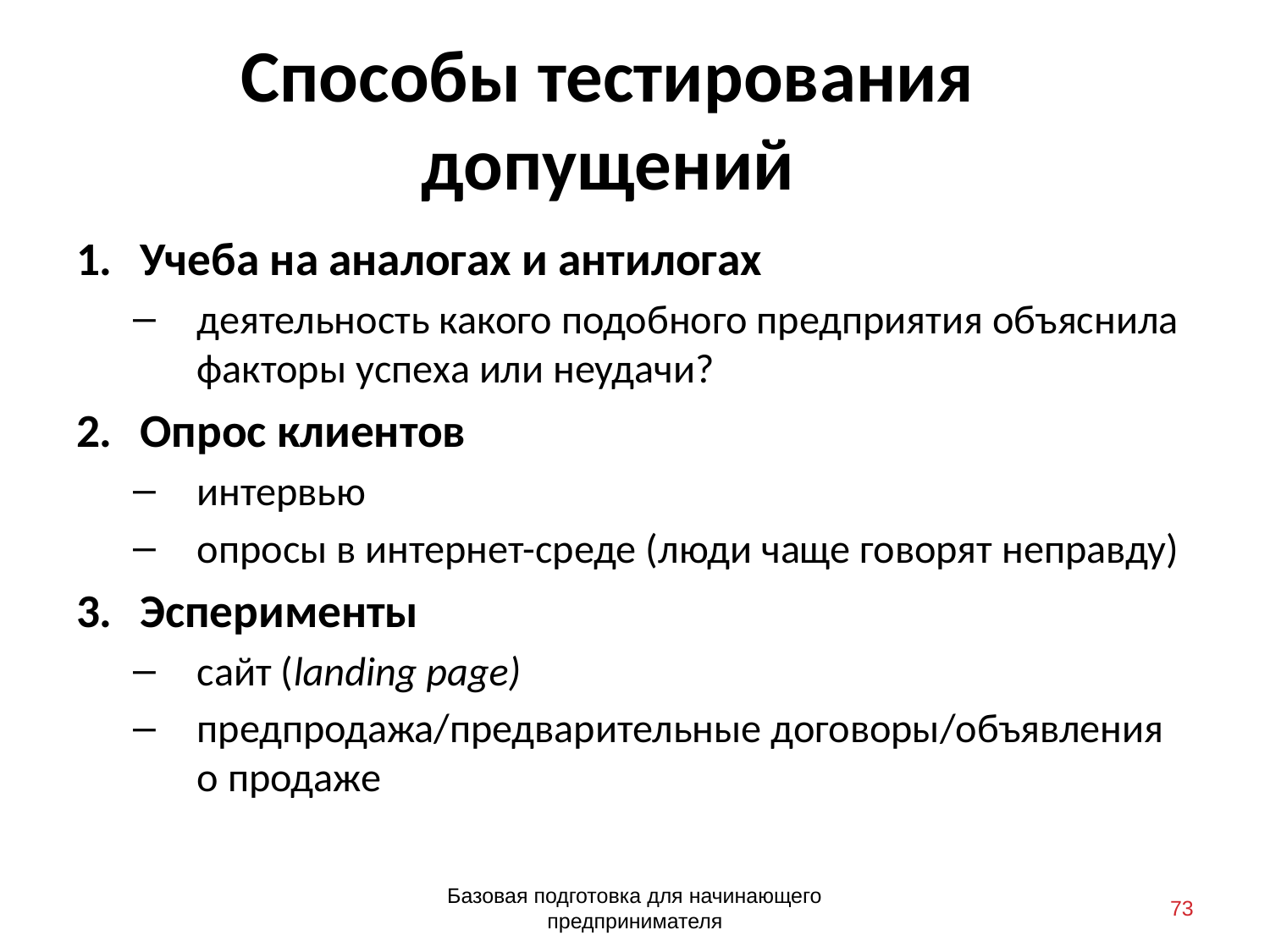

# Способы тестирования допущений
Учеба на аналогах и антилогах
деятельность какого подобного предприятия объяснила факторы успеха или неудачи?
Опрос клиентов
интервью
опросы в интернет-среде (люди чаще говорят неправду)
Эсперименты
сайт (landing page)
предпродажа/предварительные договоры/объявления о продаже
Базовая подготовка для начинающего предпринимателя
73